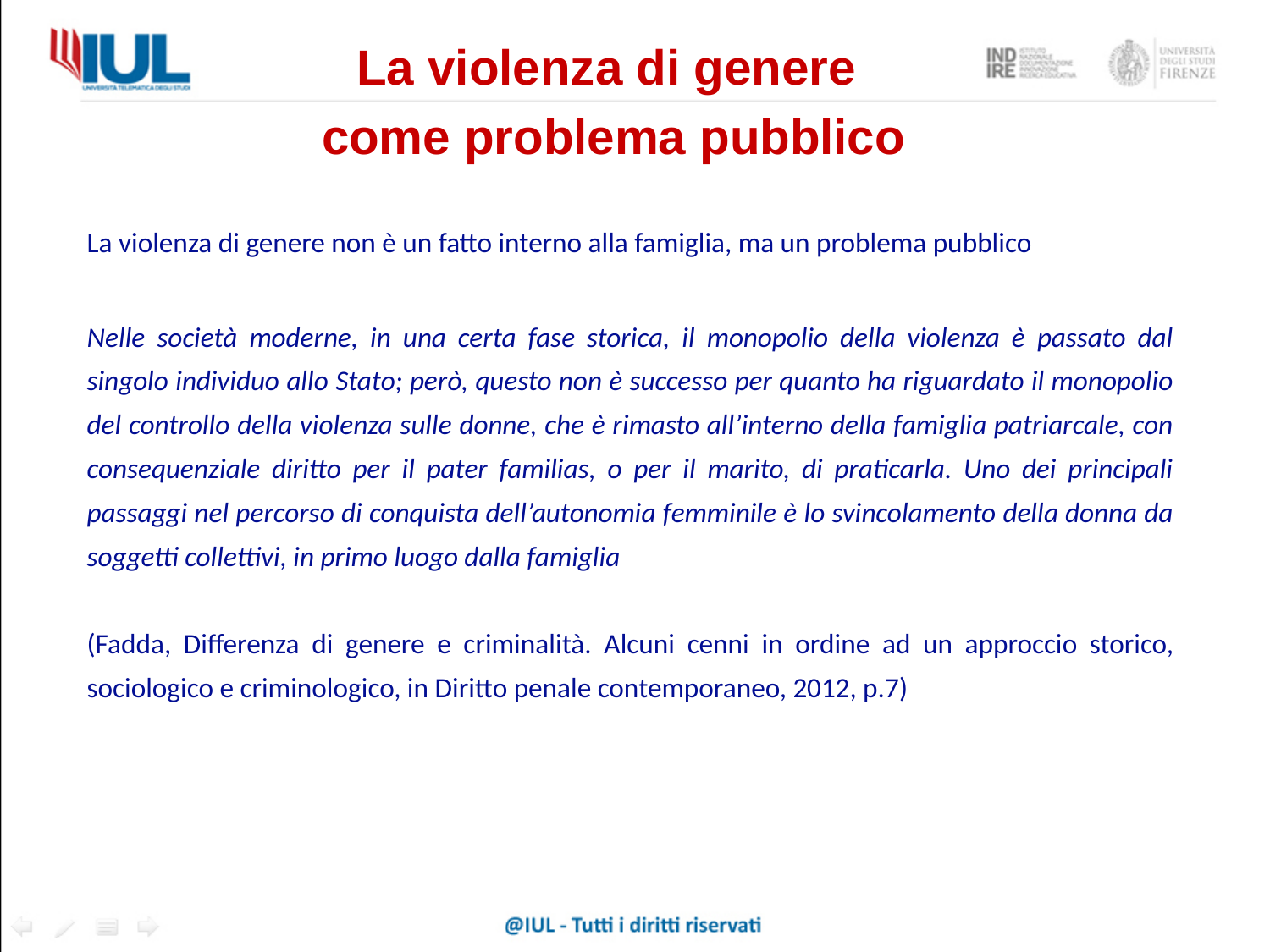

La violenza di genere
come problema pubblico

La violenza di genere non è un fatto interno alla famiglia, ma un problema pubblico

Nelle società moderne, in una certa fase storica, il monopolio della violenza è passato dal singolo individuo allo Stato; però, questo non è successo per quanto ha riguardato il monopolio del controllo della violenza sulle donne, che è rimasto all’interno della famiglia patriarcale, con consequenziale diritto per il pater familias, o per il marito, di praticarla. Uno dei principali passaggi nel percorso di conquista dell’autonomia femminile è lo svincolamento della donna da soggetti collettivi, in primo luogo dalla famiglia

(Fadda, Differenza di genere e criminalità. Alcuni cenni in ordine ad un approccio storico, sociologico e criminologico, in Diritto penale contemporaneo, 2012, p.7)